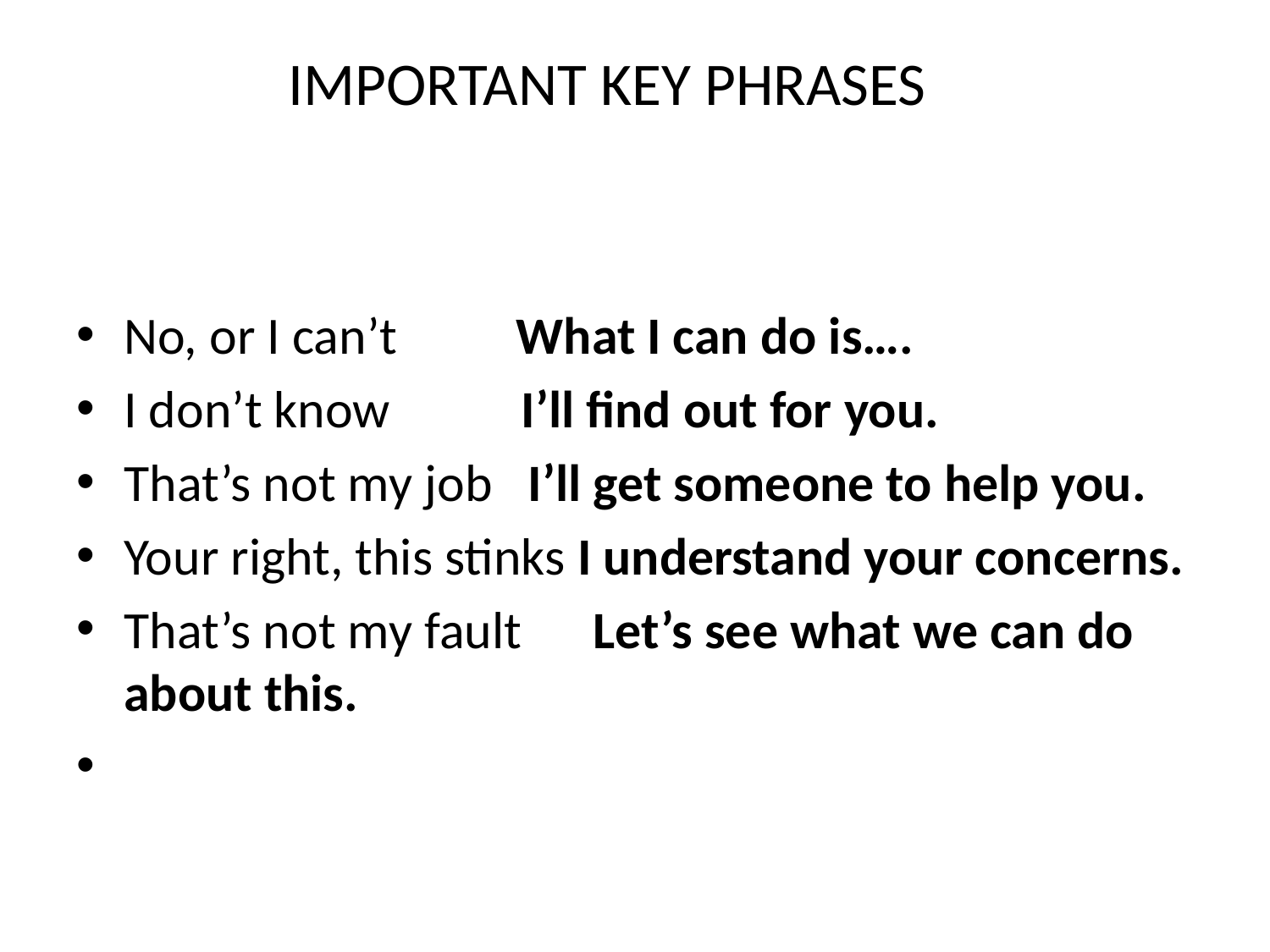

# IMPORTANT KEY PHRASES

No, or I can’t          What I can do is….
I don’t know           I’ll find out for you.
That’s not my job   I’ll get someone to help you.
Your right, this stinks I understand your concerns.
That’s not my fault      Let’s see what we can do about this.